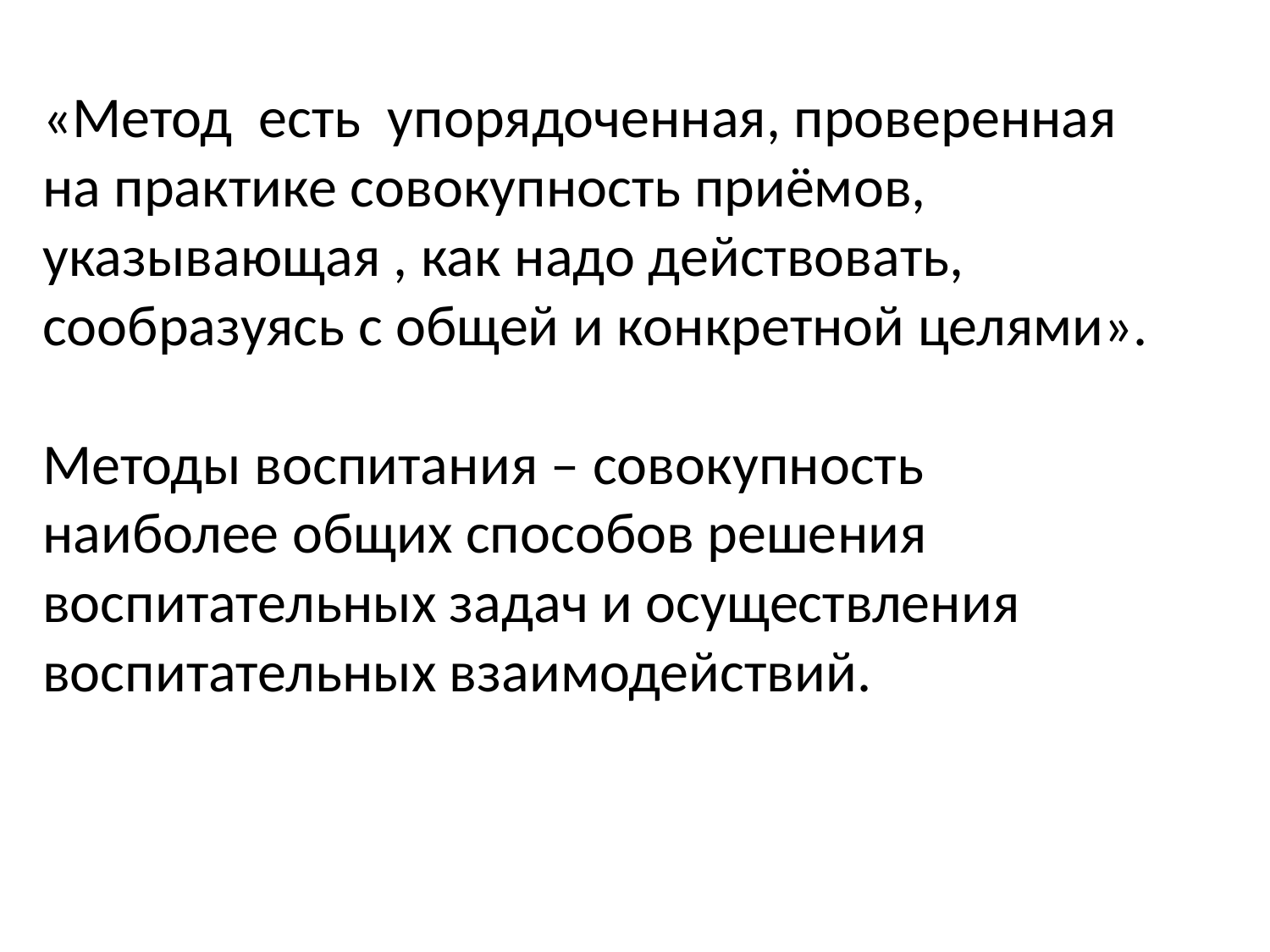

# «Метод  есть  упорядоченная, проверенная на практике совокупность приёмов, указывающая , как надо действовать, сообразуясь с общей и конкретной целями». Методы воспитания – совокупность наиболее общих способов решения воспитательных задач и осуществления воспитательных взаимодействий.